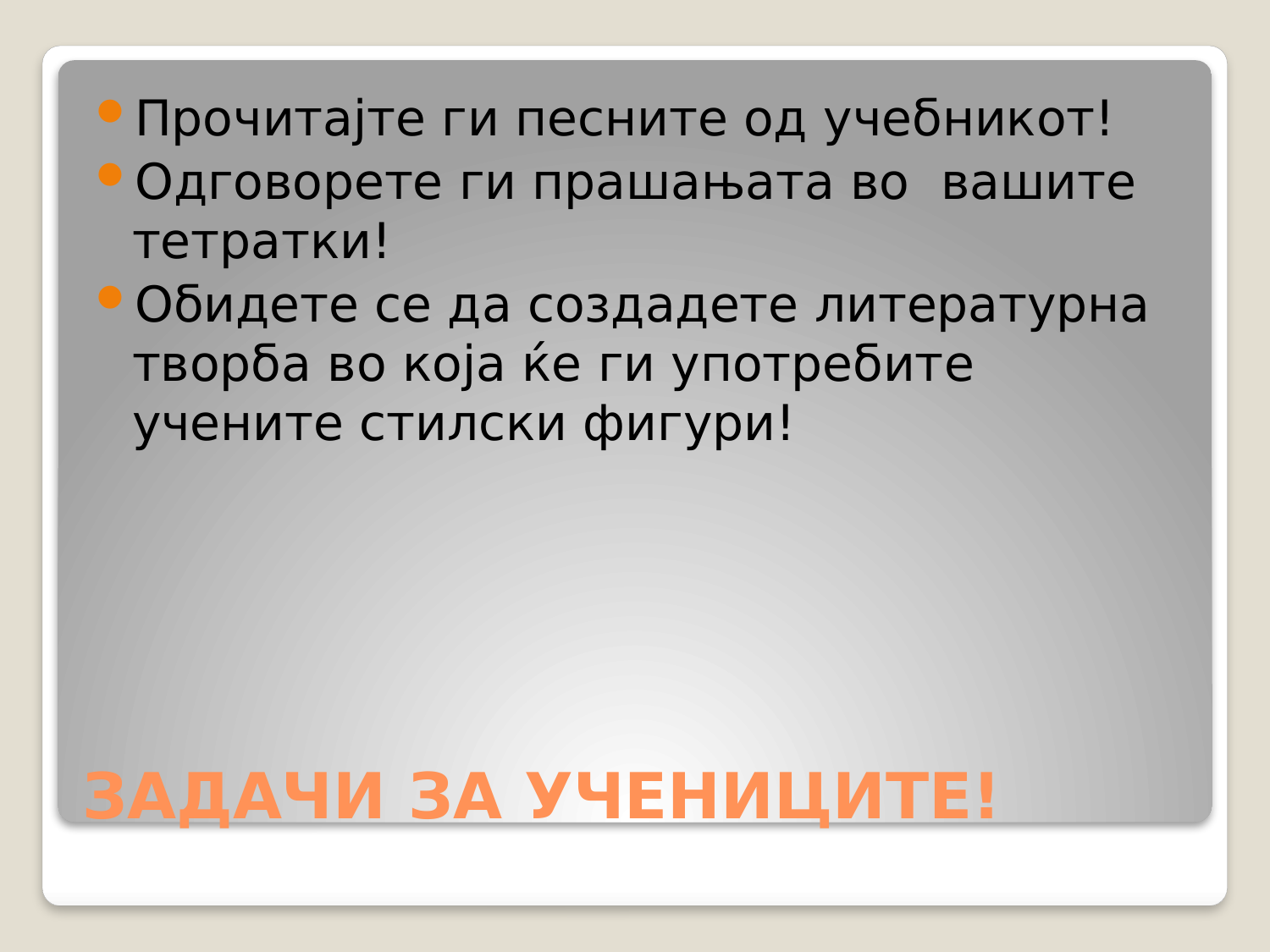

Прочитајте ги песните од учебникот!
Одговорете ги прашањата во  вашите тетратки!
Обидете се да создадете литературна творба во која ќе ги употребите учените стилски фигури!

# ЗАДАЧИ ЗА УЧЕНИЦИТЕ!